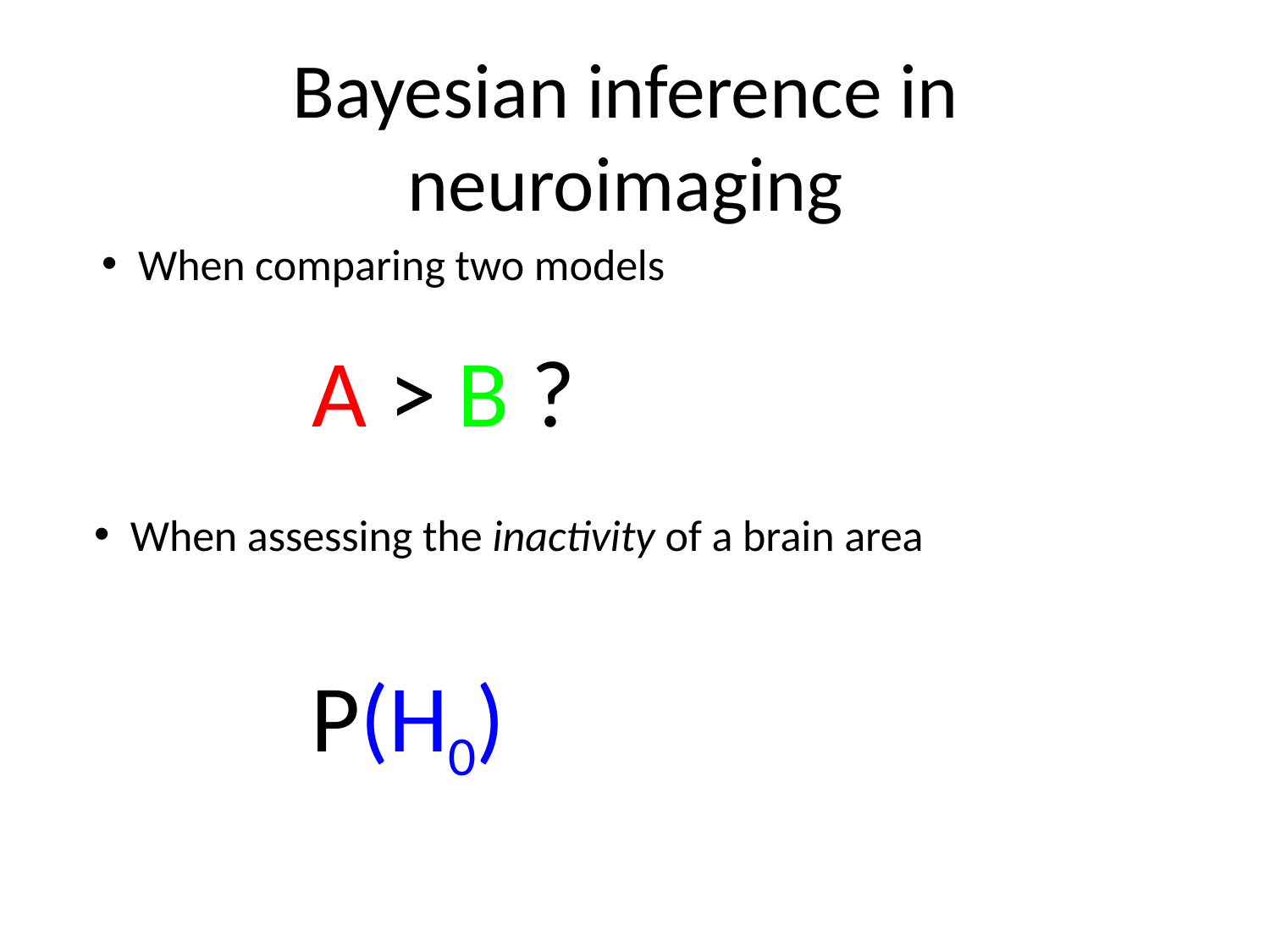

# Bayesian inference in neuroimaging

When comparing two models
A > B ?
When assessing the inactivity of a brain area

P(H0)